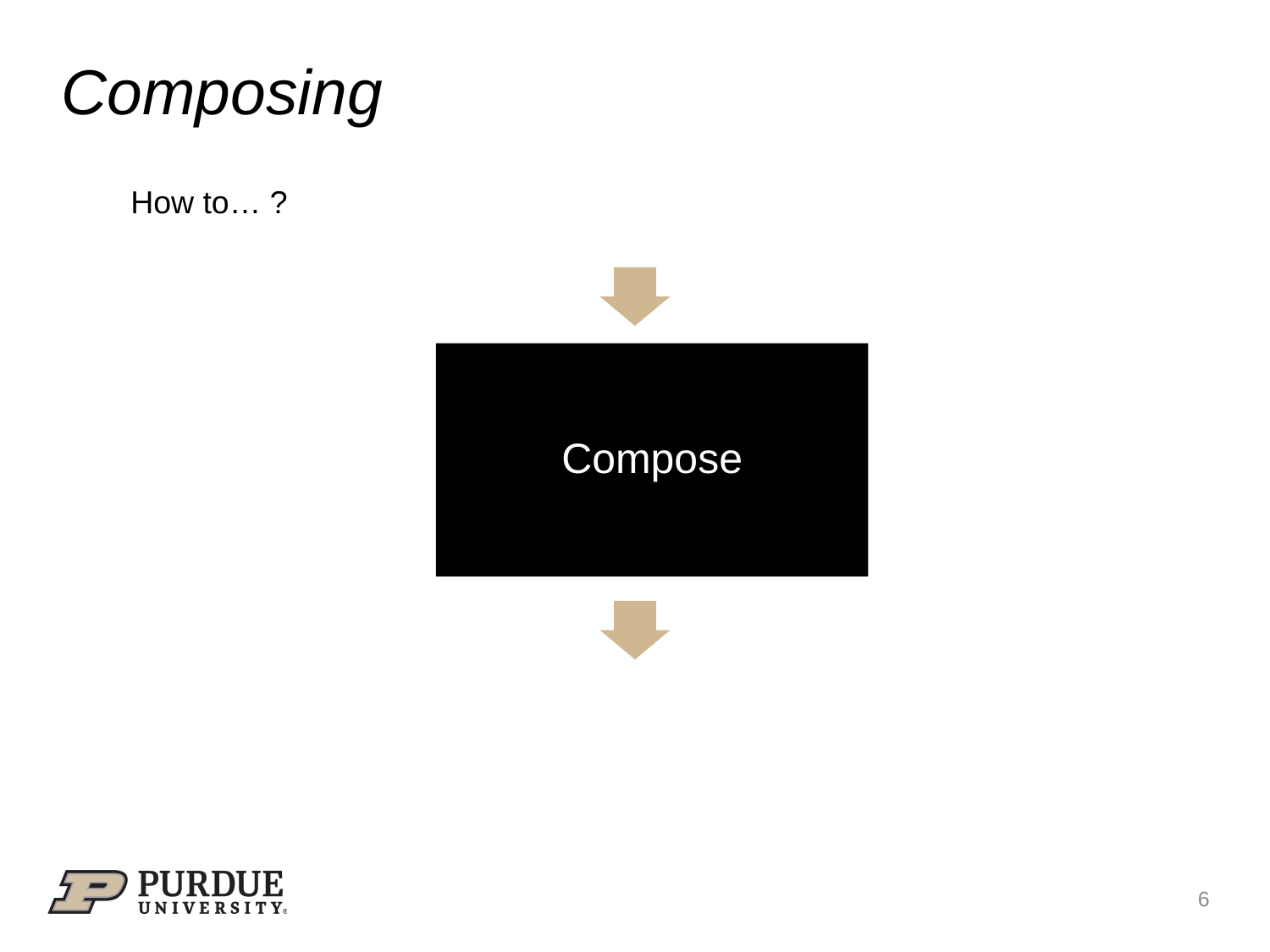

# Composing
How to… ?

Compose

6